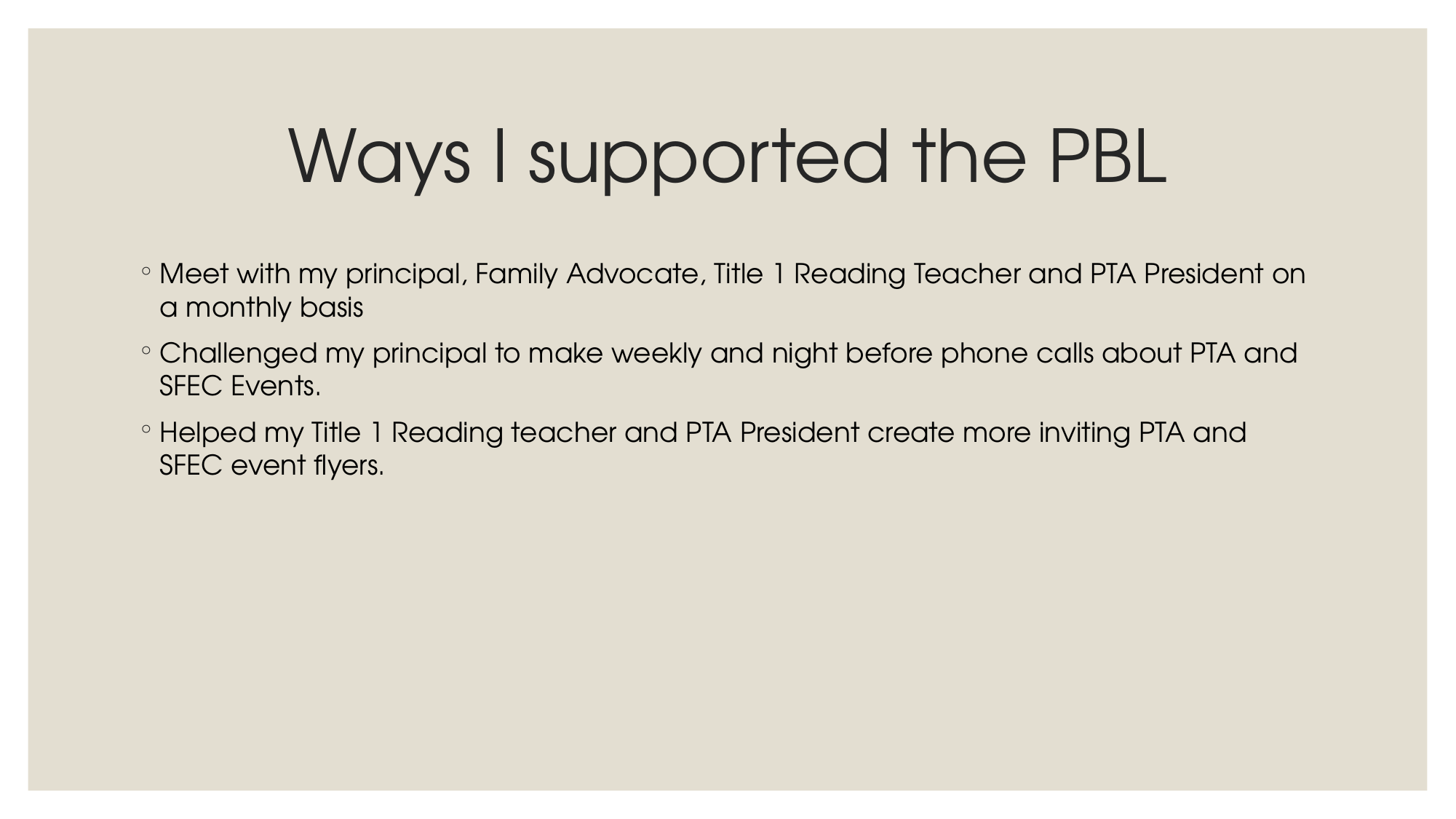

# Ways I supported the PBL
Meet with my principal, Family Advocate, Title 1 Reading Teacher and PTA President on a monthly basis
Challenged my principal to make weekly and night before phone calls about PTA and SFEC Events.
Helped my Title 1 Reading teacher and PTA President create more inviting PTA and SFEC event flyers.